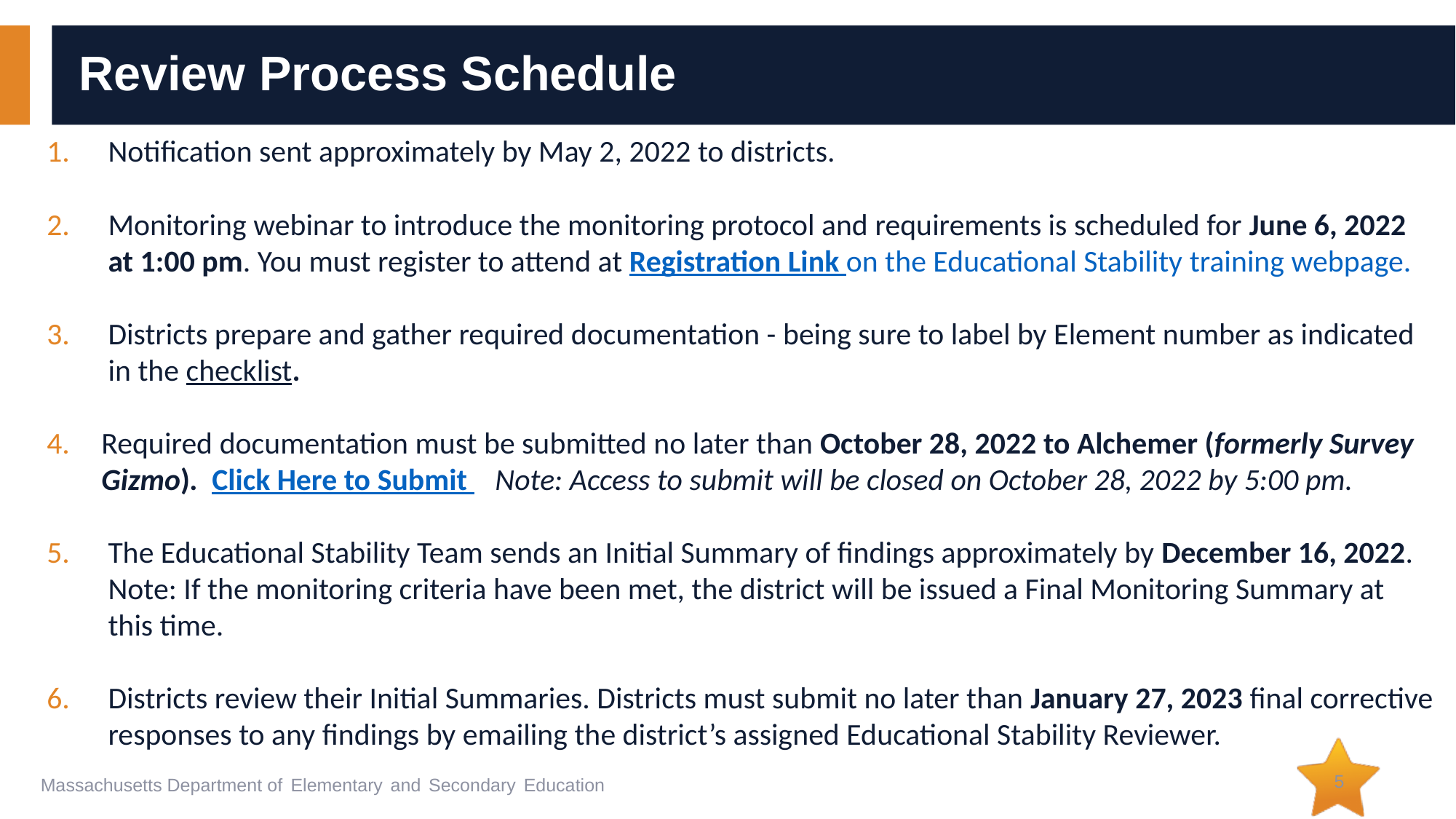

# Review Process Schedule
Notification sent approximately by May 2, 2022 to districts.

Monitoring webinar to introduce the monitoring protocol and requirements is scheduled for June 6, 2022 at 1:00 pm. You must register to attend at Registration Link on the Educational Stability training webpage.

Districts prepare and gather required documentation - being sure to label by Element number as indicated in the checklist.

Required documentation must be submitted no later than October 28, 2022 to Alchemer (formerly Survey Gizmo).  Click Here to Submit    Note: Access to submit will be closed on October 28, 2022 by 5:00 pm.

The Educational Stability Team sends an Initial Summary of findings approximately by December 16, 2022. Note: If the monitoring criteria have been met, the district will be issued a Final Monitoring Summary at this time.

Districts review their Initial Summaries. Districts must submit no later than January 27, 2023 final corrective responses to any findings by emailing the district’s assigned Educational Stability Reviewer.

5